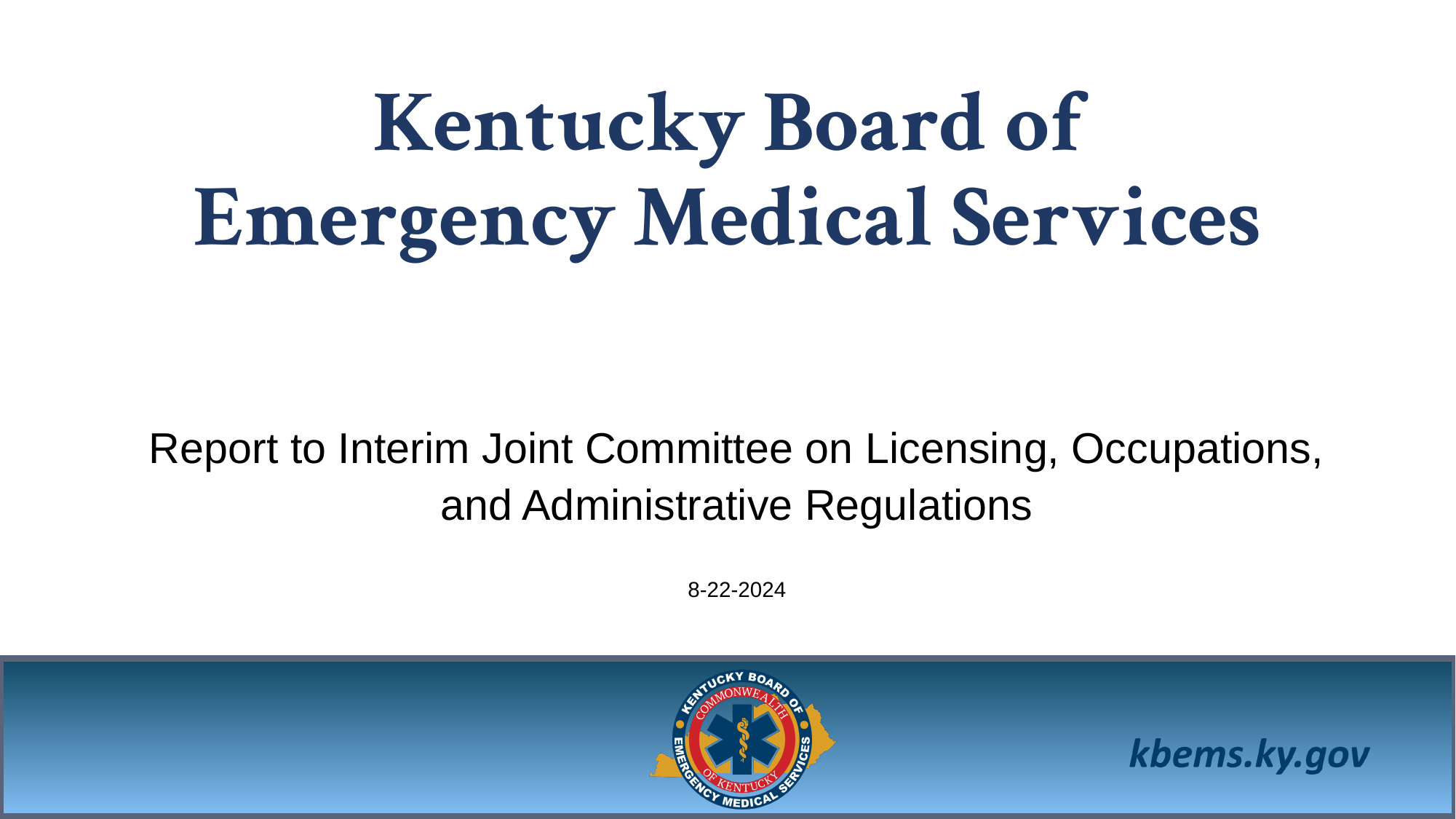

# Kentucky Board of Emergency Medical Services
Report to Interim Joint Committee on Licensing, Occupations, and Administrative Regulations

8-22-2024